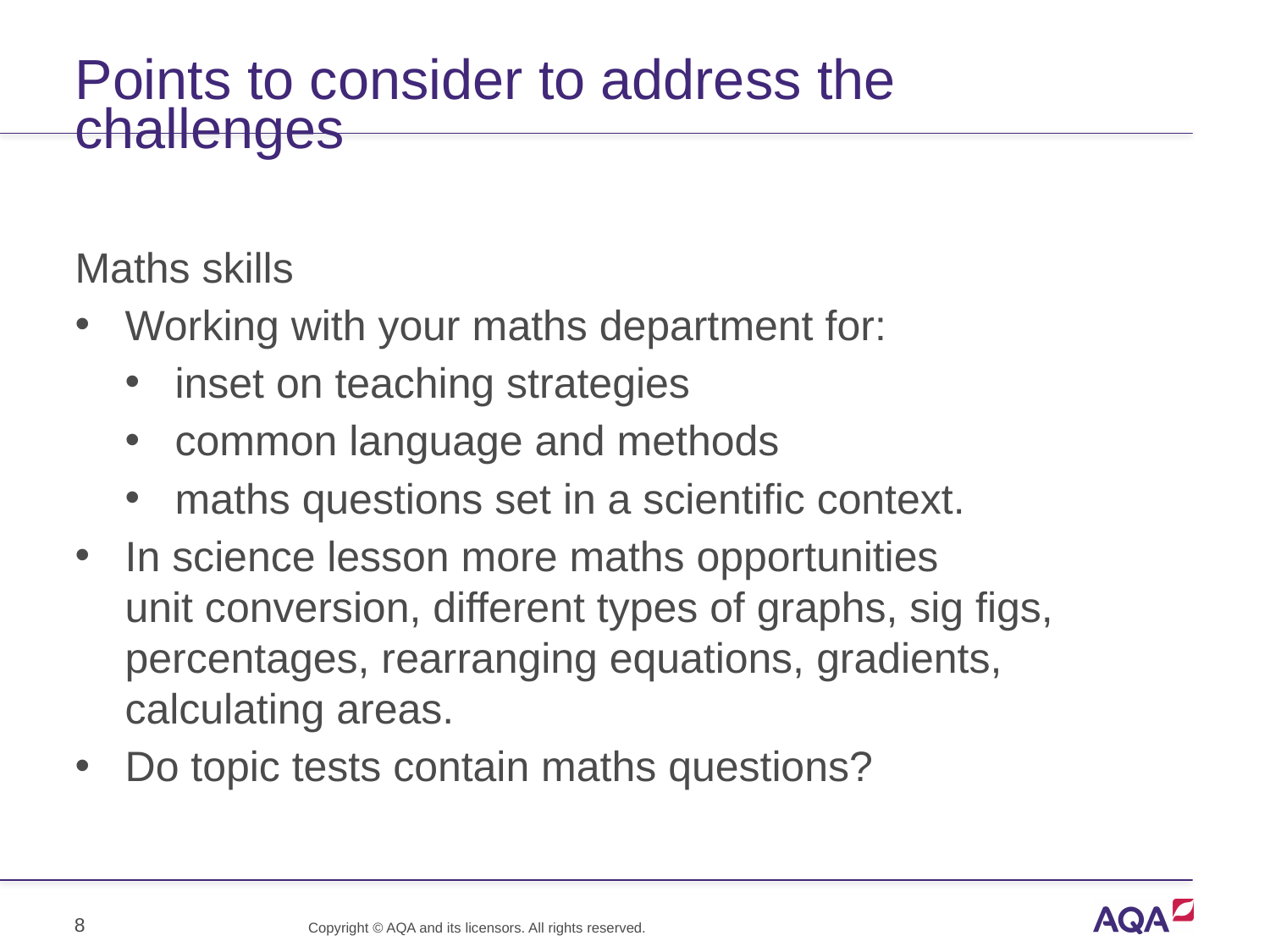

# Points to consider to address the challenges
Maths skills
Working with your maths department for:
inset on teaching strategies
common language and methods
maths questions set in a scientific context.
In science lesson more maths opportunities
unit conversion, different types of graphs, sig figs, percentages, rearranging equations, gradients, calculating areas.
Do topic tests contain maths questions?

8
Copyright © AQA and its licensors. All rights reserved.